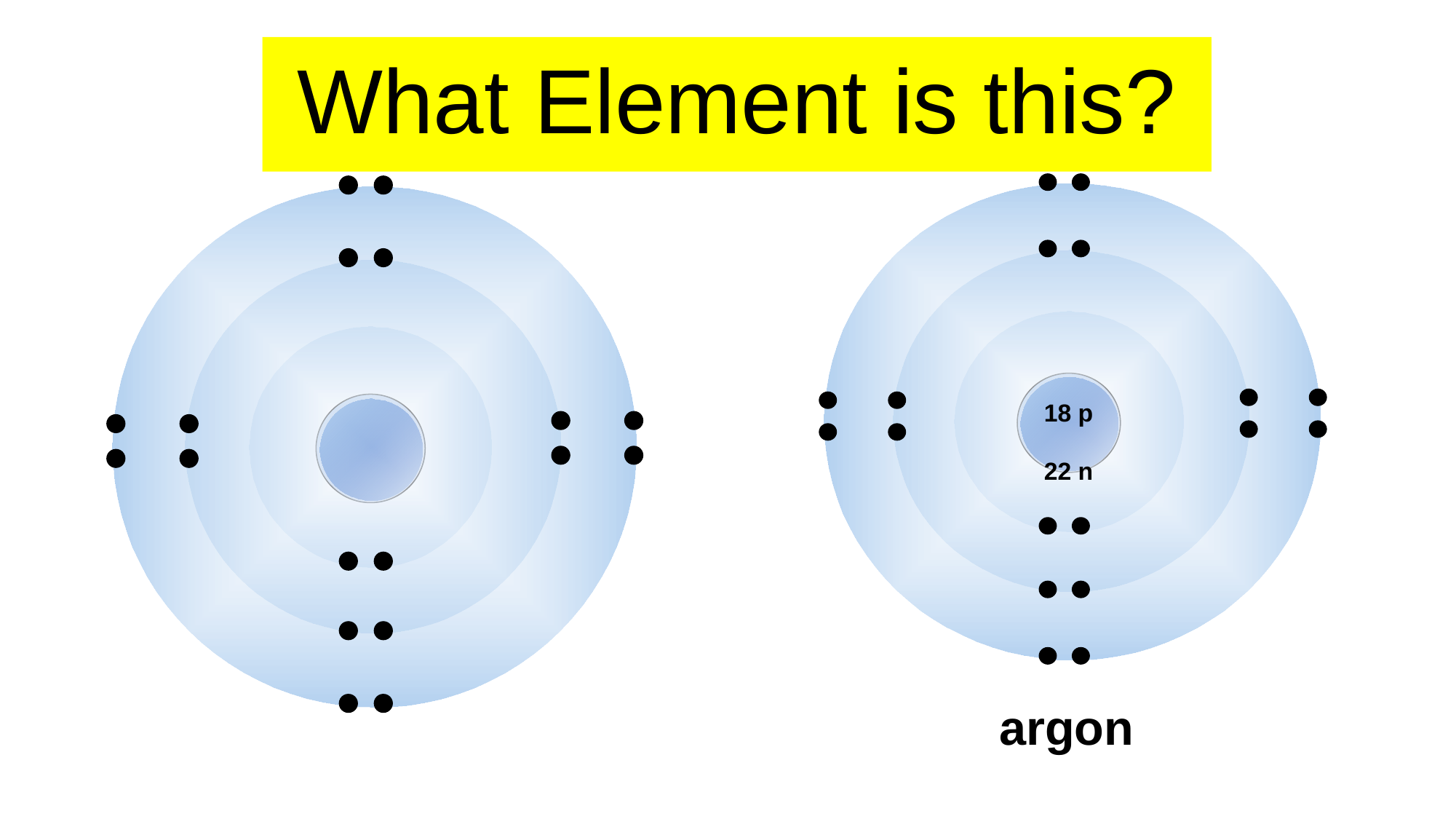

What Element is this?

18 p
22 n

argon